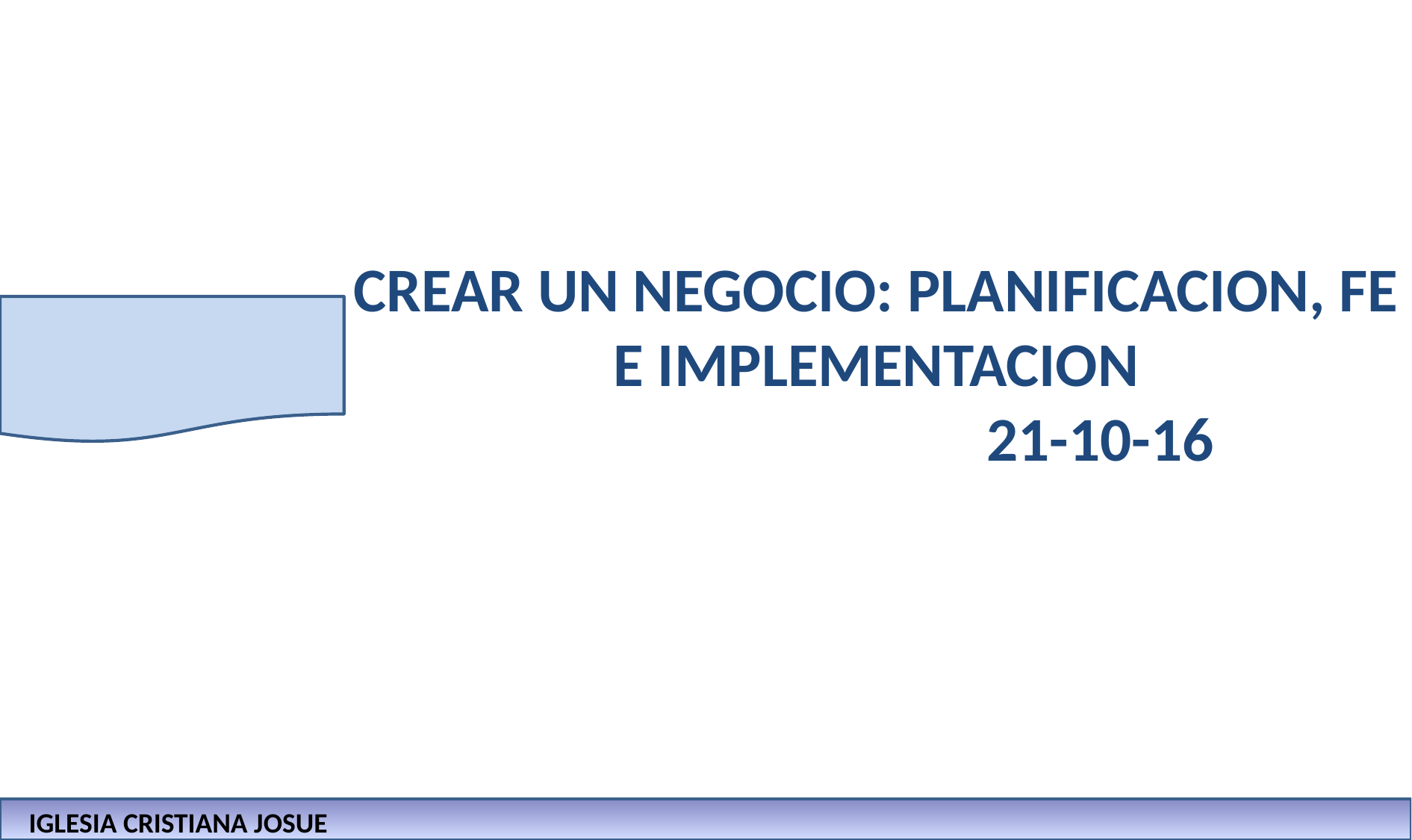

# CREAR UN NEGOCIO: PLANIFICACION, FE E IMPLEMENTACION 21-10-16

IGLESIA CRISTIANA JOSUE